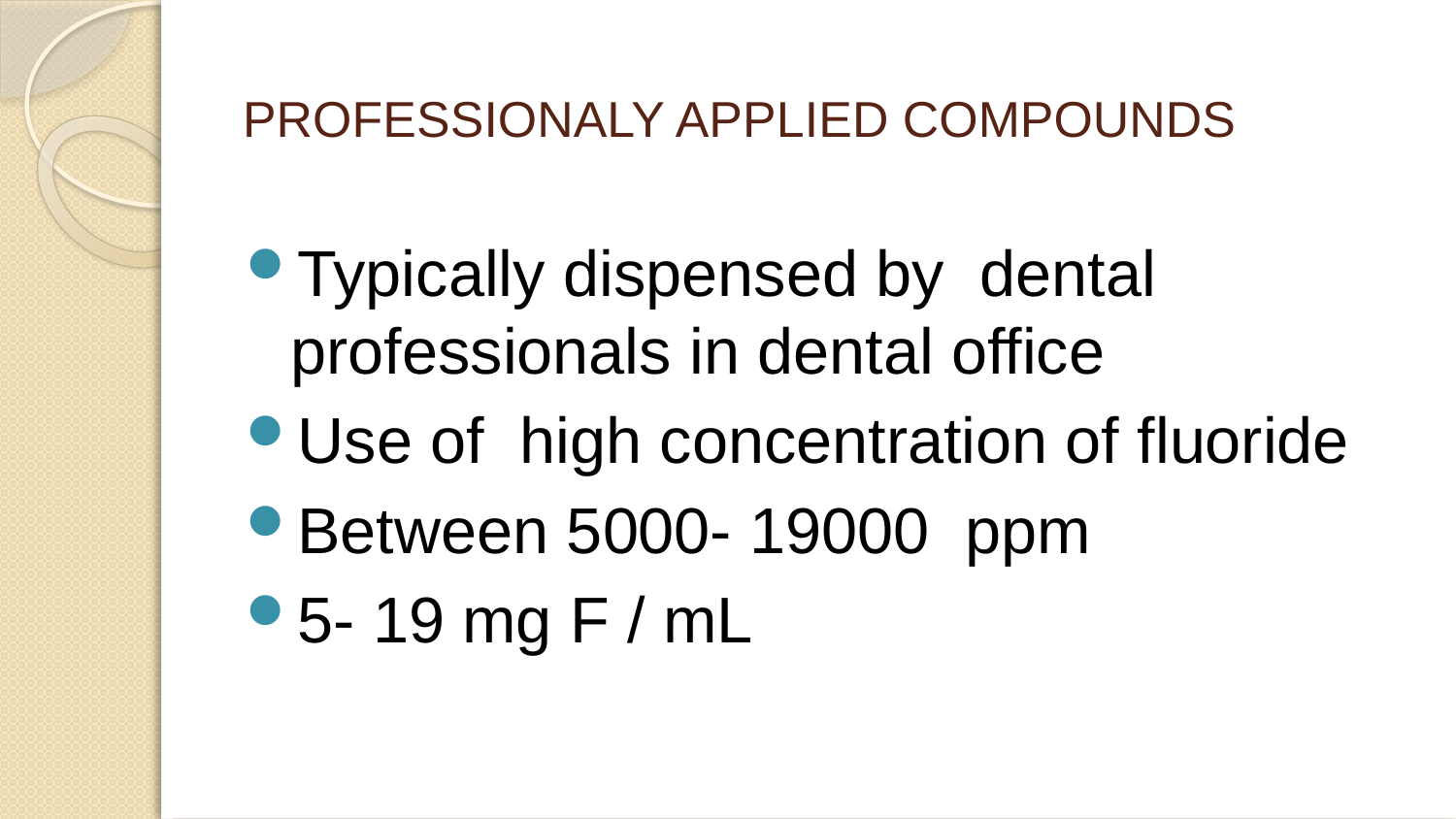

# PROFESSIONALY APPLIED COMPOUNDS
Typically dispensed by  dental professionals in dental office
Use of  high concentration of fluoride
Between 5000- 19000  ppm
5- 19 mg F / mL